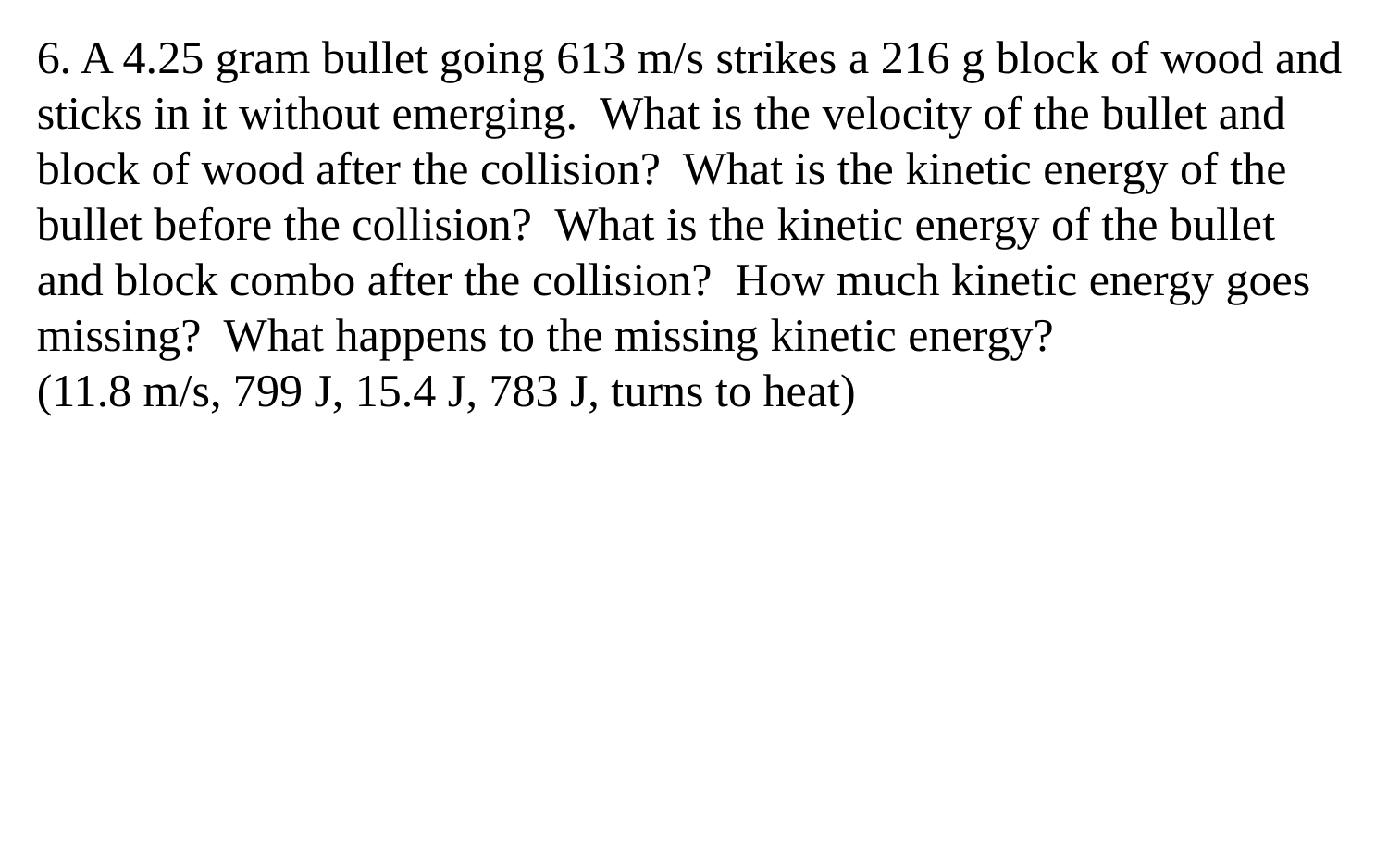

6. A 4.25 gram bullet going 613 m/s strikes a 216 g block of wood and sticks in it without emerging.  What is the velocity of the bullet and block of wood after the collision?  What is the kinetic energy of the bullet before the collision?  What is the kinetic energy of the bullet and block combo after the collision?  How much kinetic energy goes missing?  What happens to the missing kinetic energy?
(11.8 m/s, 799 J, 15.4 J, 783 J, turns to heat)